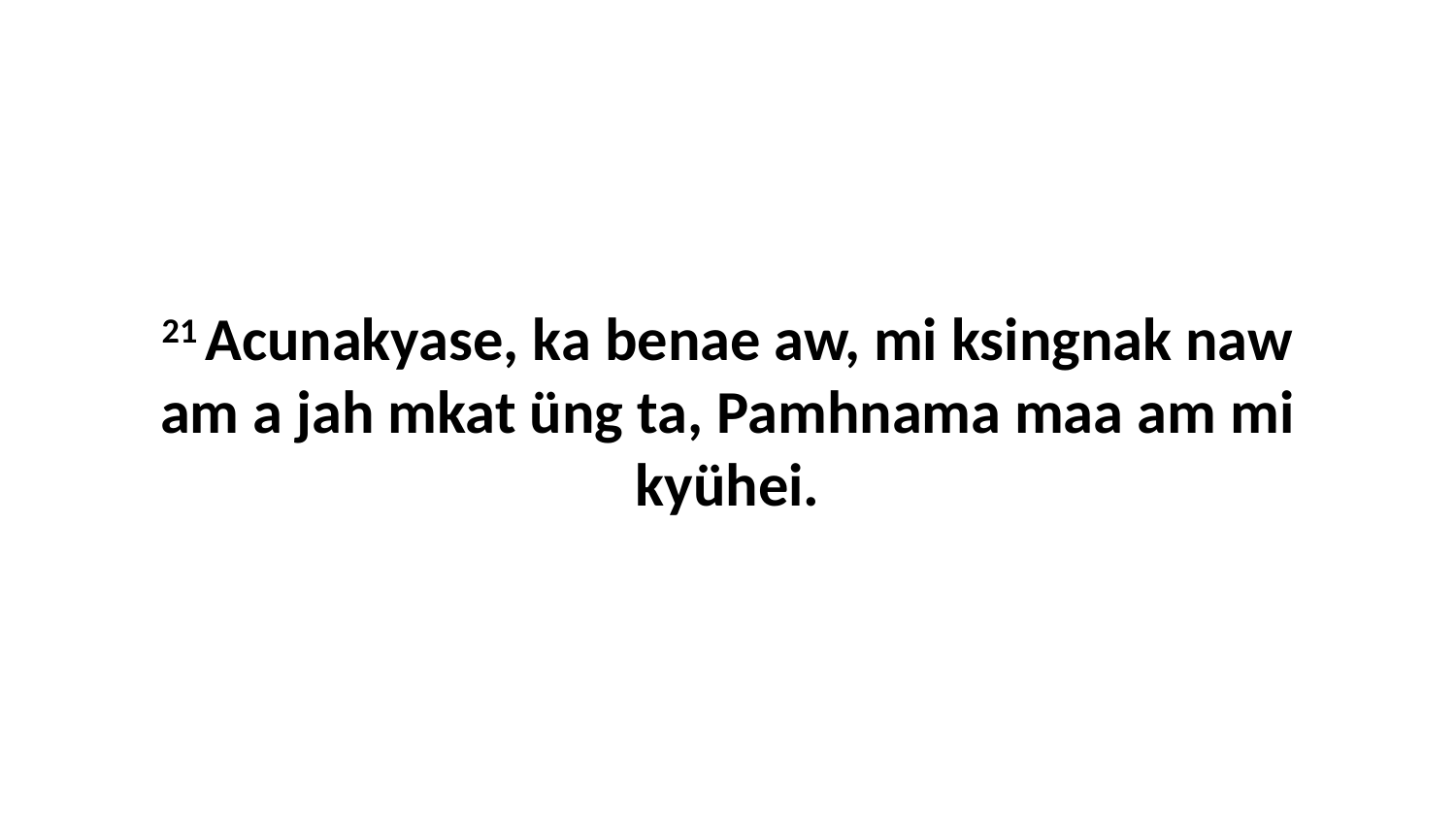

21 Acunakyase, ka benae aw, mi ksingnak naw am a jah mkat üng ta, Pamhnama maa am mi kyühei.